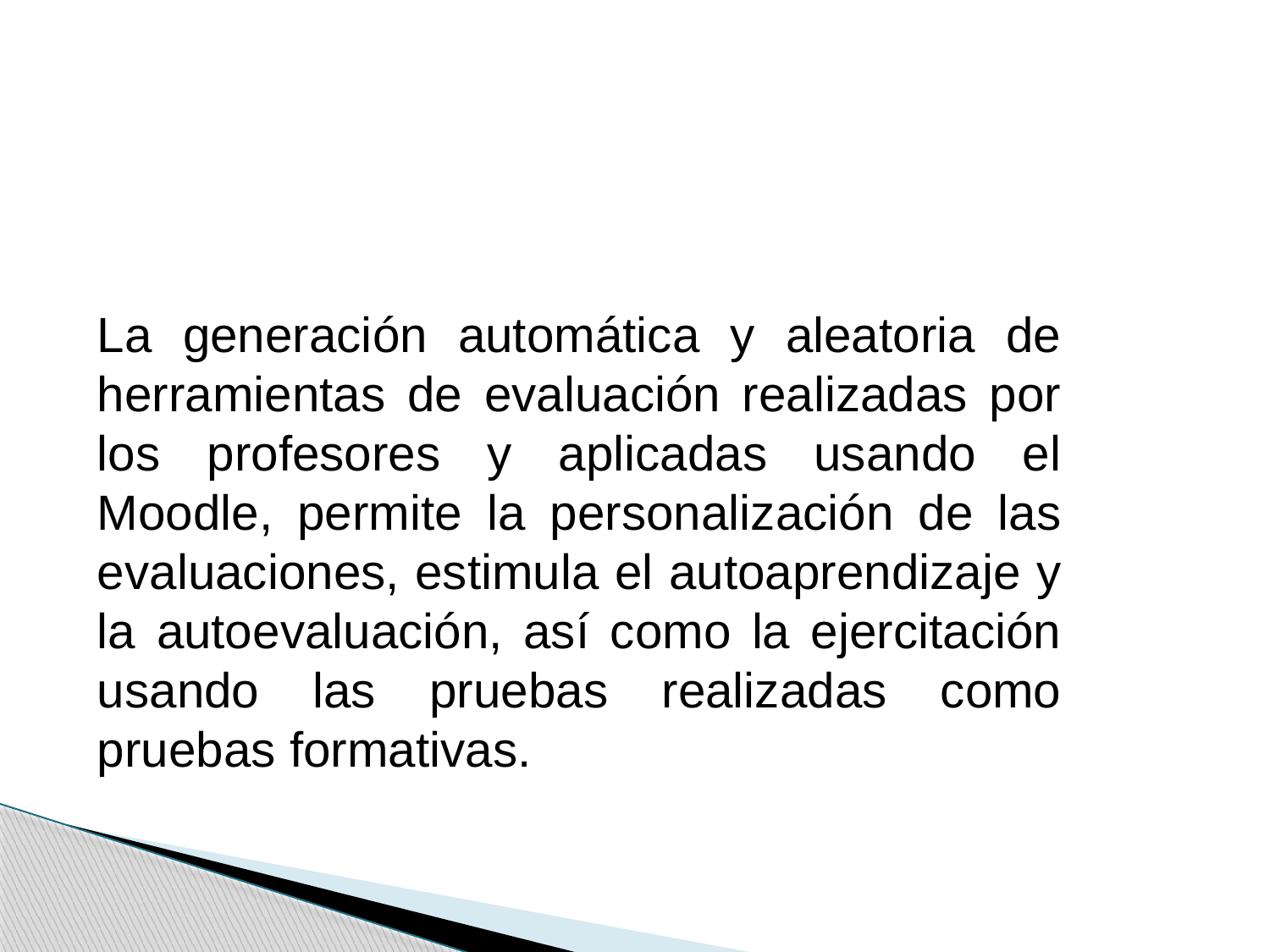

La generación automática y aleatoria de herramientas de evaluación realizadas por los profesores y aplicadas usando el Moodle, permite la personalización de las evaluaciones, estimula el autoaprendizaje y la autoevaluación, así como la ejercitación usando las pruebas realizadas como pruebas formativas.